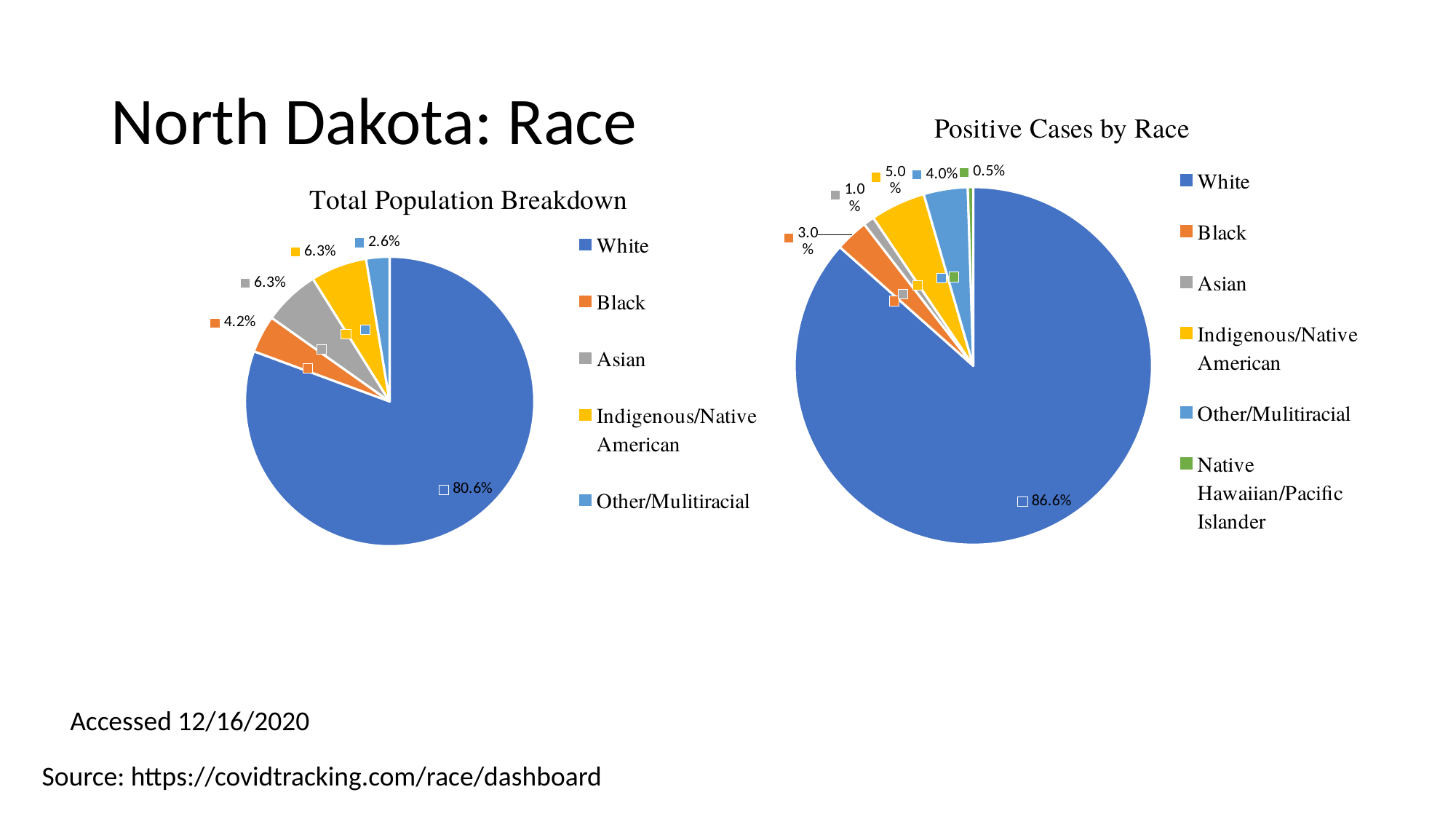

# North Dakota: Race

### Chart: Positive Cases by Race

| Category | Positive Cases by Race |
|---|---|
| White | 0.87 |
| Black | 0.03 |
| Asian | 0.01 |
| Indigenous/Native American | 0.05 |
| Other/Mulitiracial | 0.04 |
| Native Hawaiian/Pacific Islander | 0.005 |

### Chart: Total Population Breakdown

| Category | Total Population Breakdown |
|---|---|
| White | 0.77 |
| Black | 0.04 |
| Asian | 0.06 |
| Indigenous/Native American | 0.06 |
| Other/Mulitiracial | 0.025 |
Accessed 12/16/2020
Source: https://covidtracking.com/race/dashboard